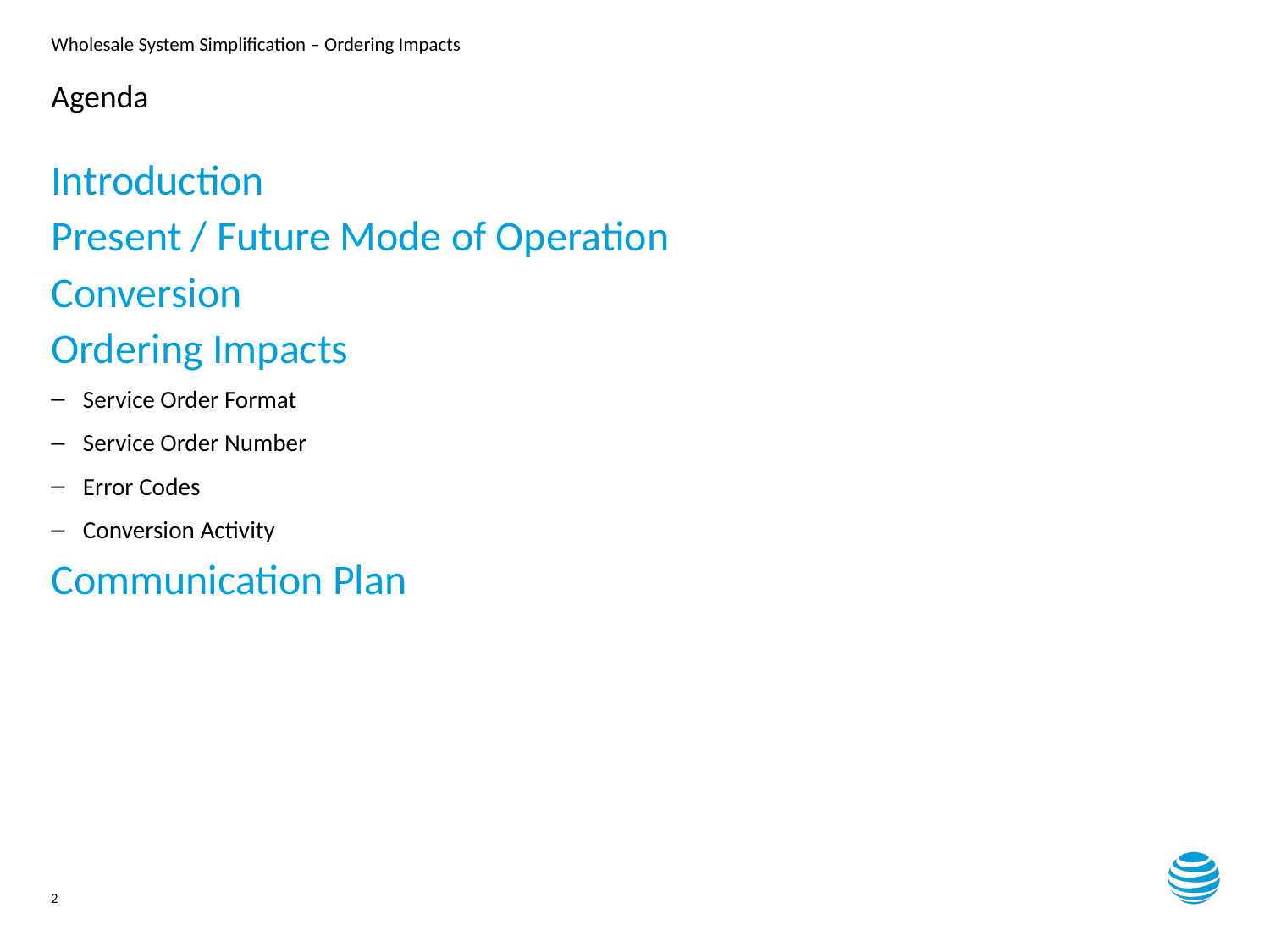

# Agenda
Introduction
Present / Future Mode of Operation
Conversion
Ordering Impacts
Service Order Format
Service Order Number
Error Codes
Conversion Activity
Communication Plan

2